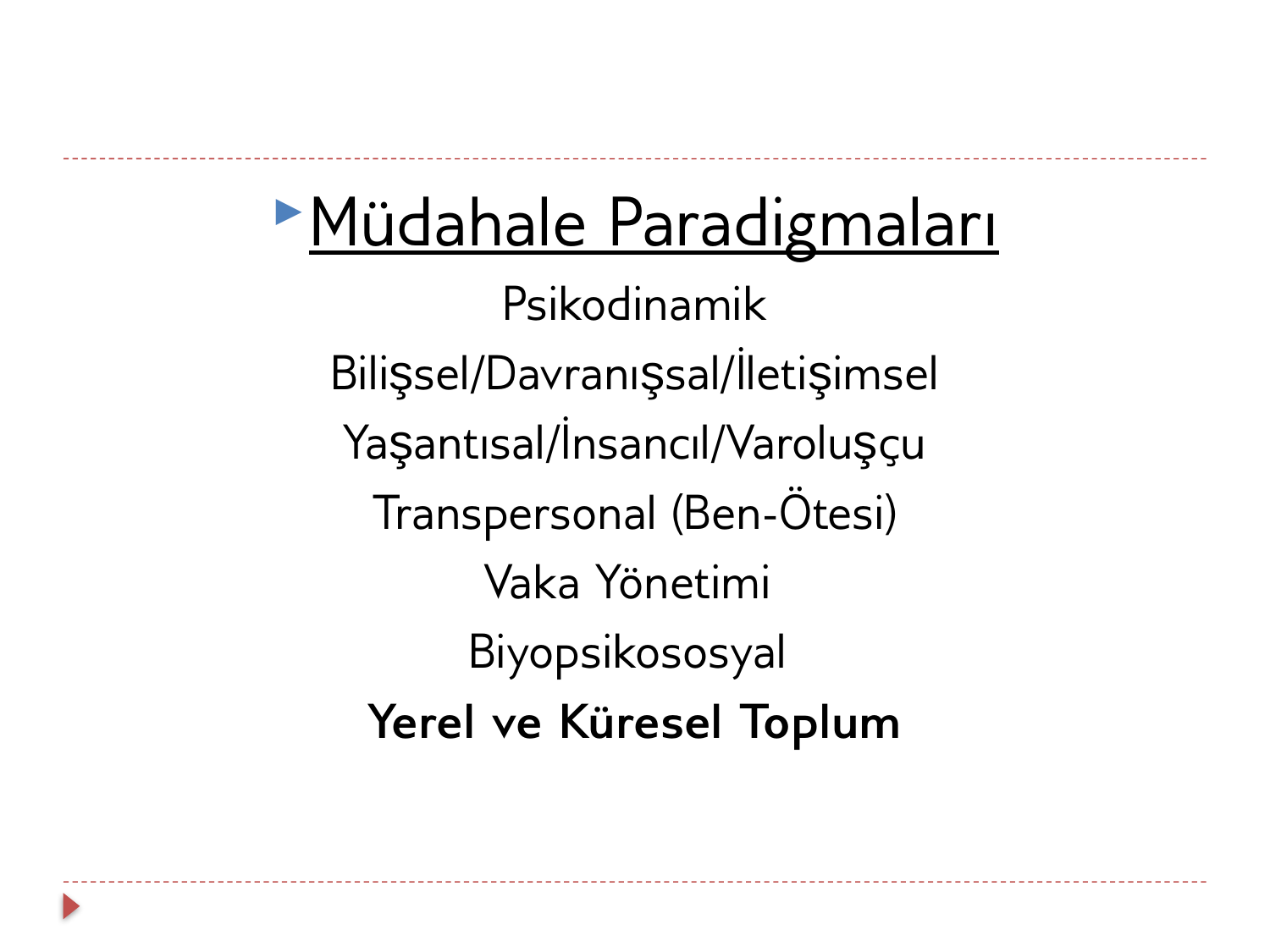

Müdahale Paradigmaları
Psikodinamik
Bilişsel/Davranışsal/İletişimsel
Yaşantısal/İnsancıl/Varoluşçu
Transpersonal (Ben-Ötesi)
Vaka Yönetimi
Biyopsikososyal
Yerel ve Küresel Toplum